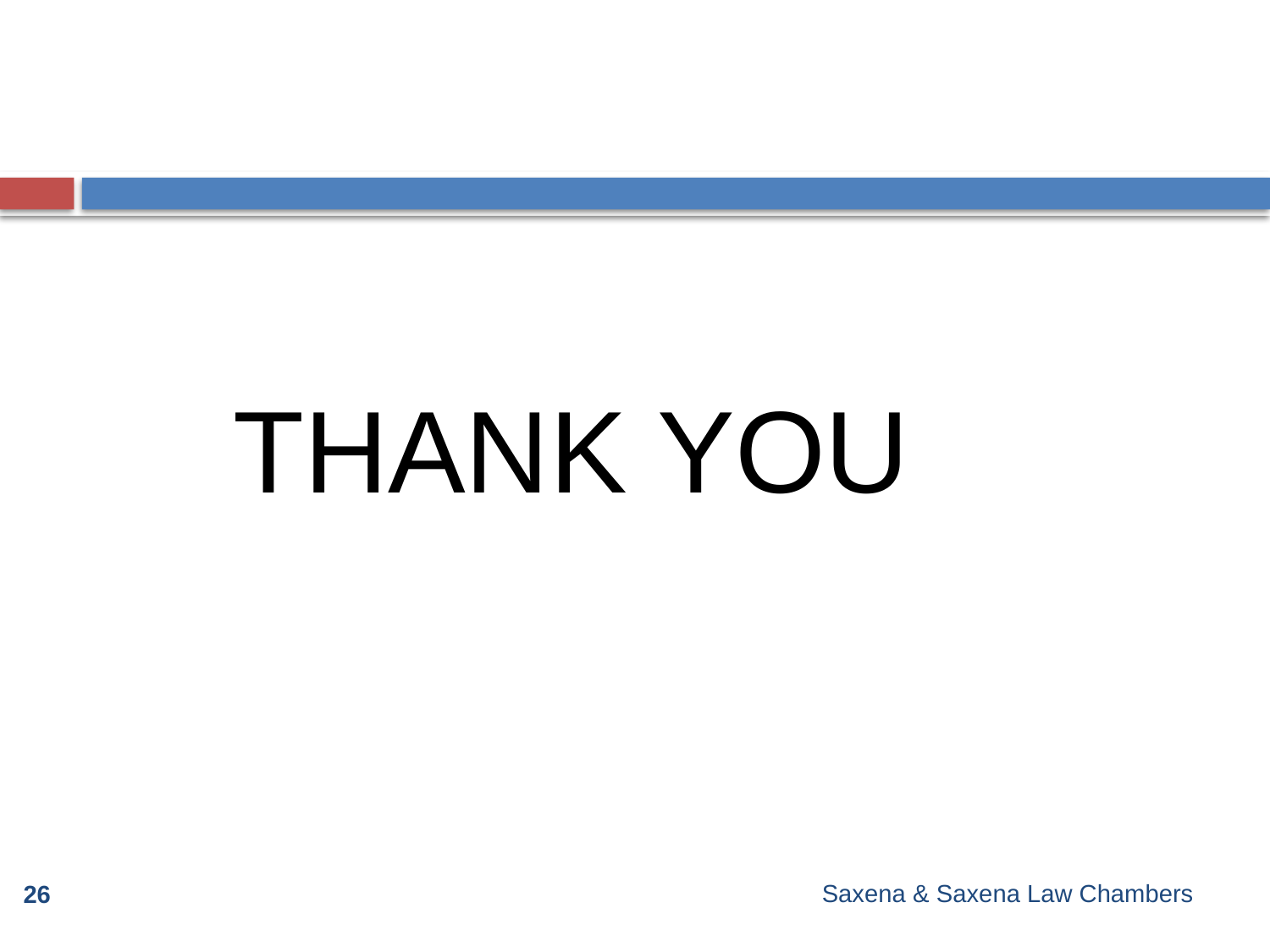

THANK YOU
26
Saxena & Saxena Law Chambers